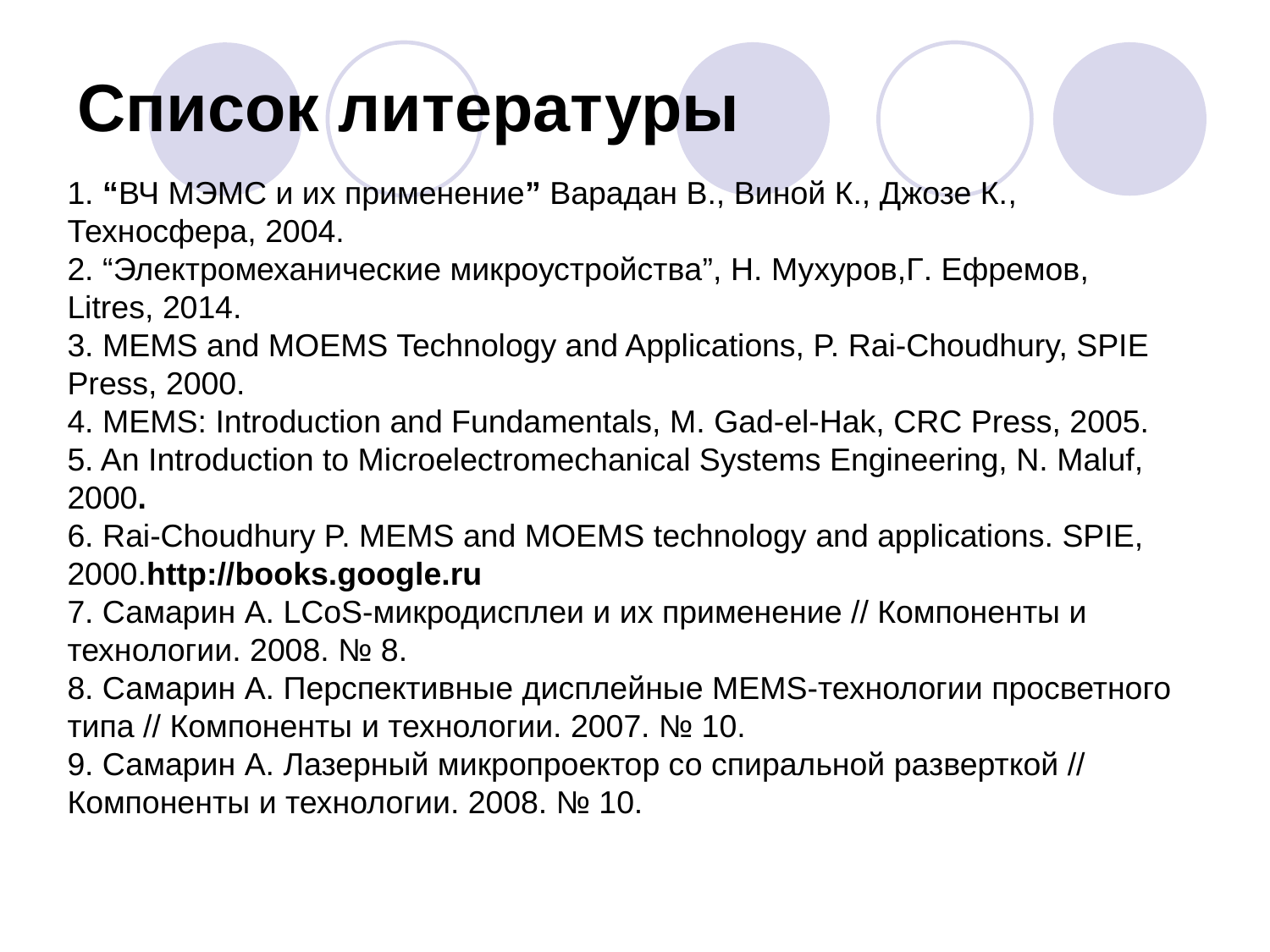

Список литературы
1. “ВЧ МЭМС и их применение” Варадан В., Виной К., Джозе К., Техносфера, 2004.
2. “Электромеханические микроустройства”, Н. Мухуров,Г. Ефремов, Litres, 2014.
3. MEMS and MOEMS Technology and Applications, P. Rai-Choudhury, SPIE Press, 2000.
4. MEMS: Introduction and Fundamentals, M. Gad-el-Hak, CRC Press, 2005.
5. An Introduction to Microelectromechanical Systems Engineering, N. Maluf, 2000.
6. Rai-Choudhury P. MEMS and MOEMS technology and applications. SPIE, 2000.http://books.google.ru
7. Самарин А. LCoS-микродисплеи и их применение // Компоненты и технологии. 2008. № 8.
8. Самарин А. Перспективные дисплейные MEMS-технологии просветного типа // Компоненты и технологии. 2007. № 10.
9. Самарин А. Лазерный микропроектор со спиральной разверткой // Компоненты и технологии. 2008. № 10.